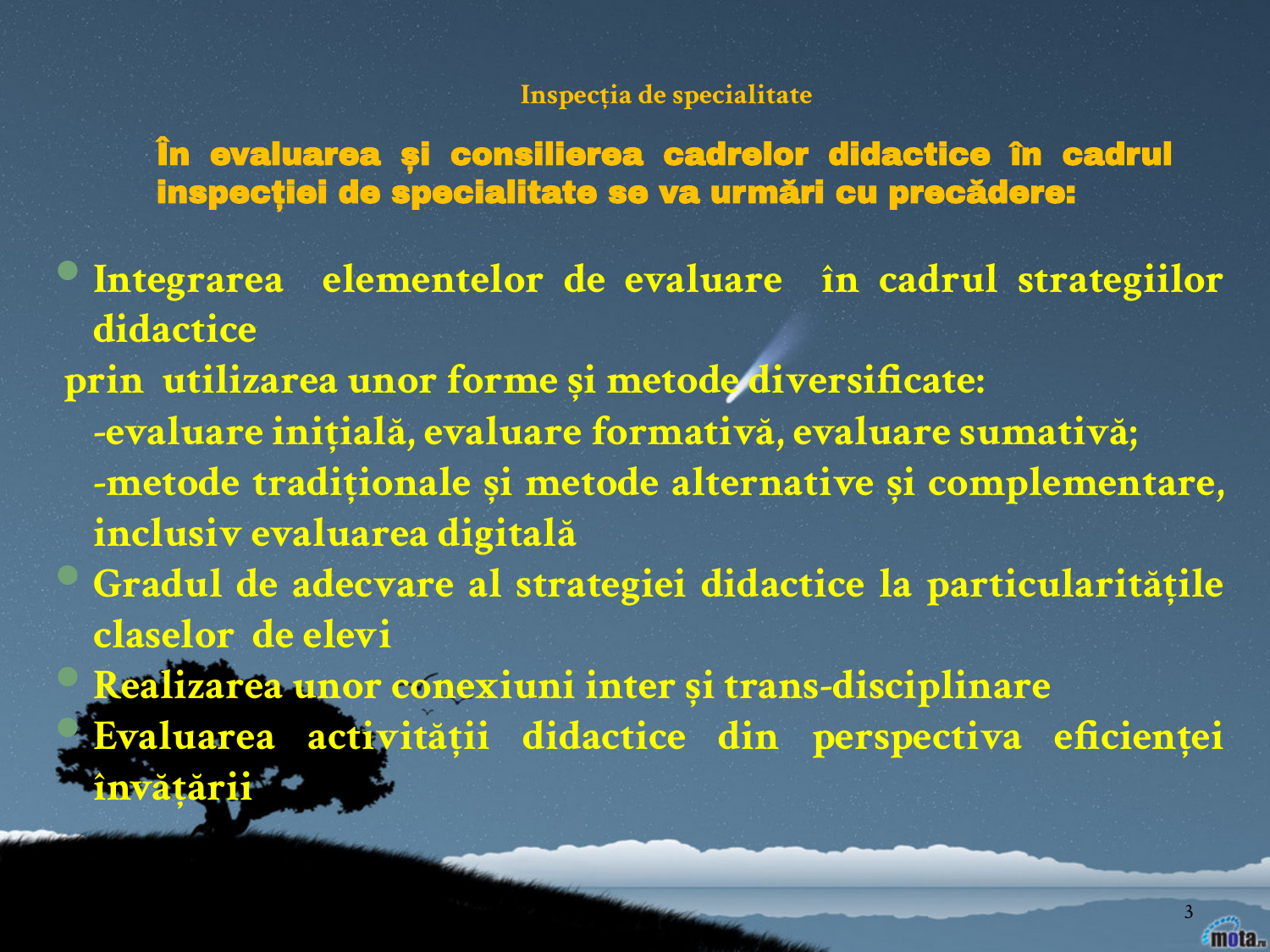

Inspecţia de specialitate
În evaluarea şi consilierea cadrelor didactice în cadrul inspecţiei de specialitate se va urmări cu precădere:
Integrarea  elementelor de evaluare  în cadrul strategiilor didactice
 prin  utilizarea unor forme şi metode diversificate:
	-evaluare inițială, evaluare formativă, evaluare sumativă;
	-metode tradiţionale şi metode alternative şi complementare, inclusiv evaluarea digitală
Gradul de adecvare al strategiei didactice la particularităţile claselor  de elevi
Realizarea unor conexiuni inter şi trans-disciplinare
Evaluarea activităţii didactice din perspectiva eficienţei învăţării

3